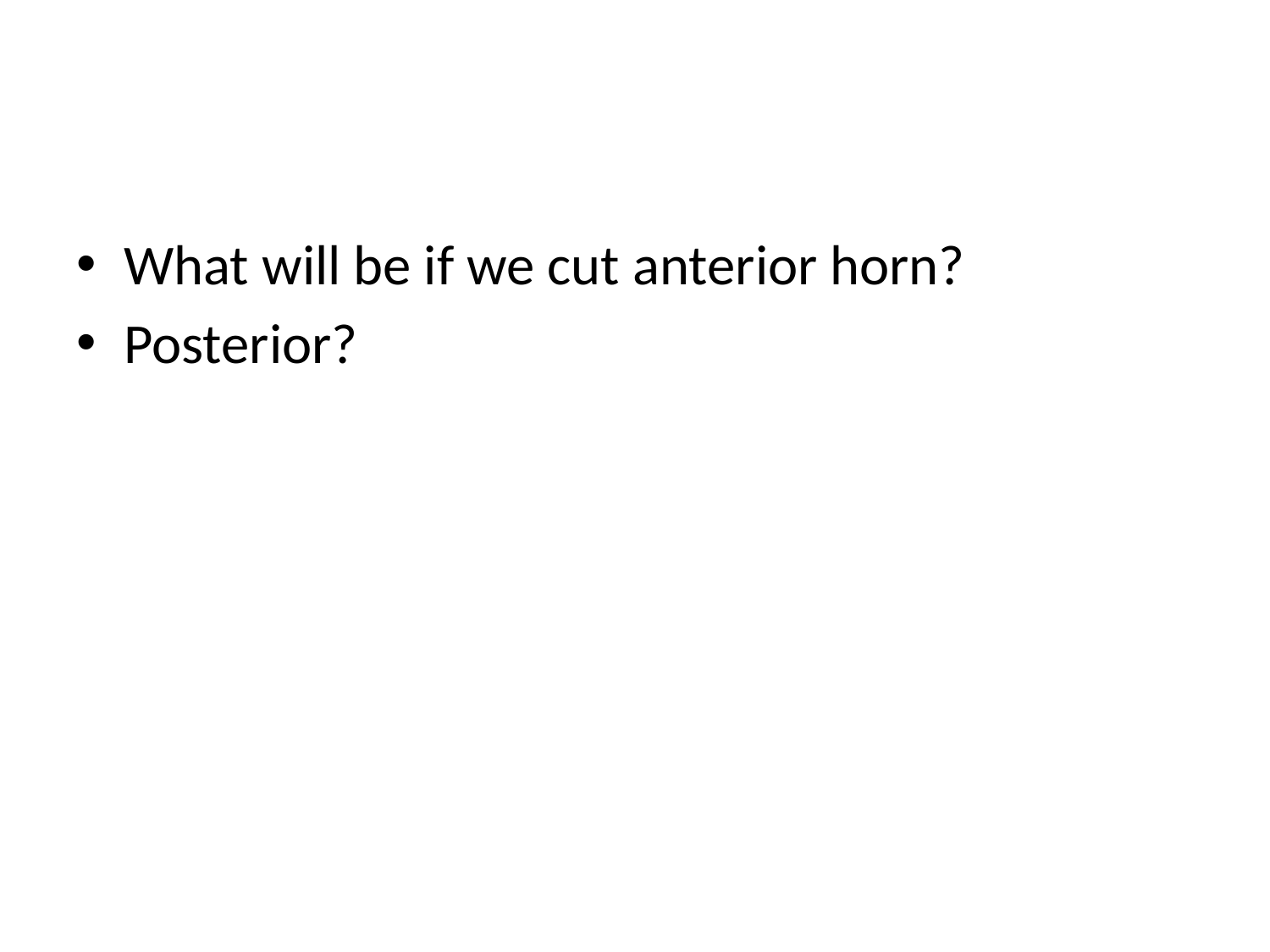

What will be if we cut anterior horn?
Posterior?